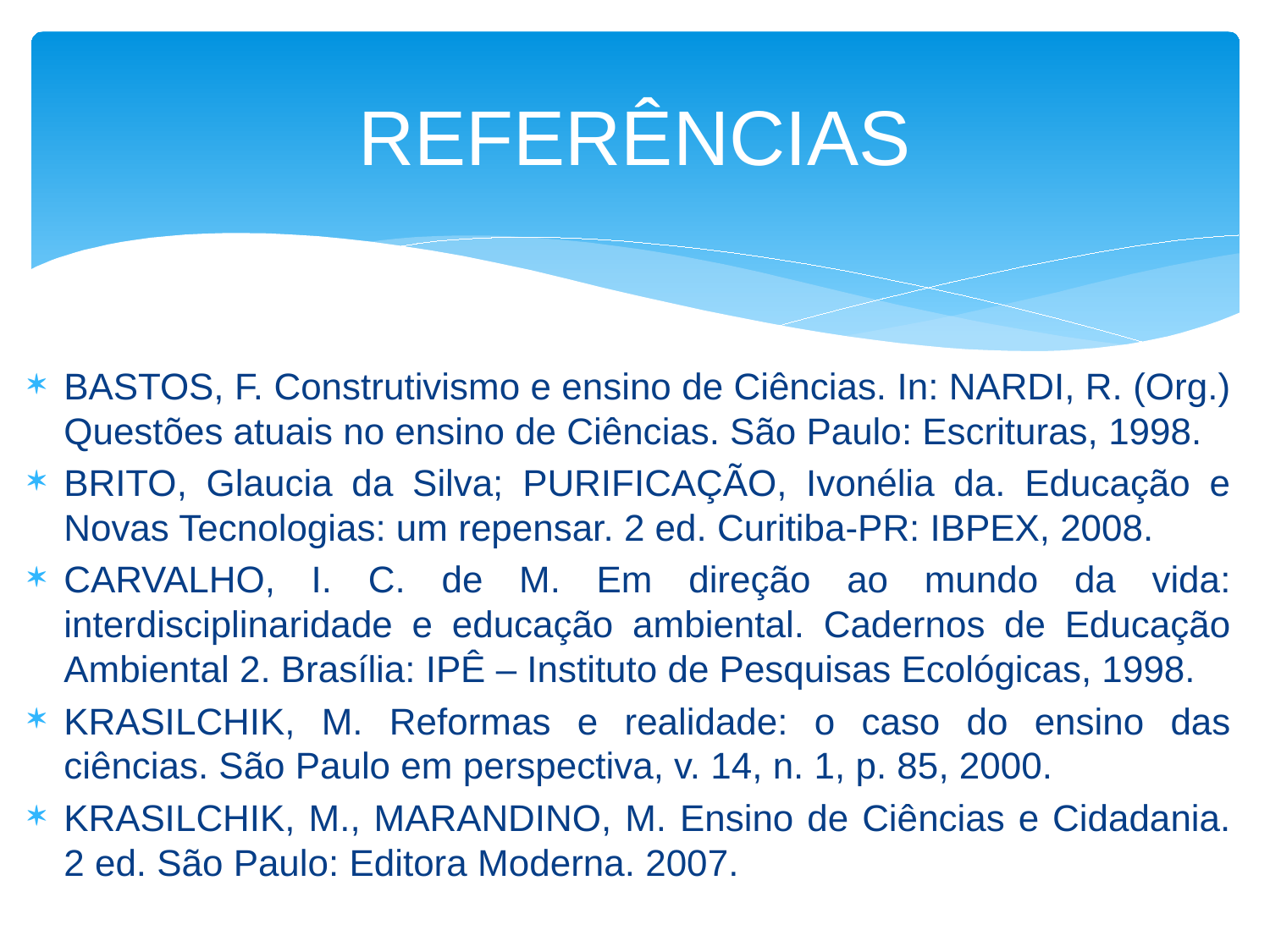

# REFERÊNCIAS
BASTOS, F. Construtivismo e ensino de Ciências. In: NARDI, R. (Org.) Questões atuais no ensino de Ciências. São Paulo: Escrituras, 1998.
BRITO, Glaucia da Silva; PURIFICAÇÃO, Ivonélia da. Educação e Novas Tecnologias: um repensar. 2 ed. Curitiba-PR: IBPEX, 2008.
CARVALHO, I. C. de M. Em direção ao mundo da vida: interdisciplinaridade e educação ambiental. Cadernos de Educação Ambiental 2. Brasília: IPÊ – Instituto de Pesquisas Ecológicas, 1998.
KRASILCHIK, M. Reformas e realidade: o caso do ensino das ciências. São Paulo em perspectiva, v. 14, n. 1, p. 85, 2000.
KRASILCHIK, M., MARANDINO, M. Ensino de Ciências e Cidadania. 2 ed. São Paulo: Editora Moderna. 2007.